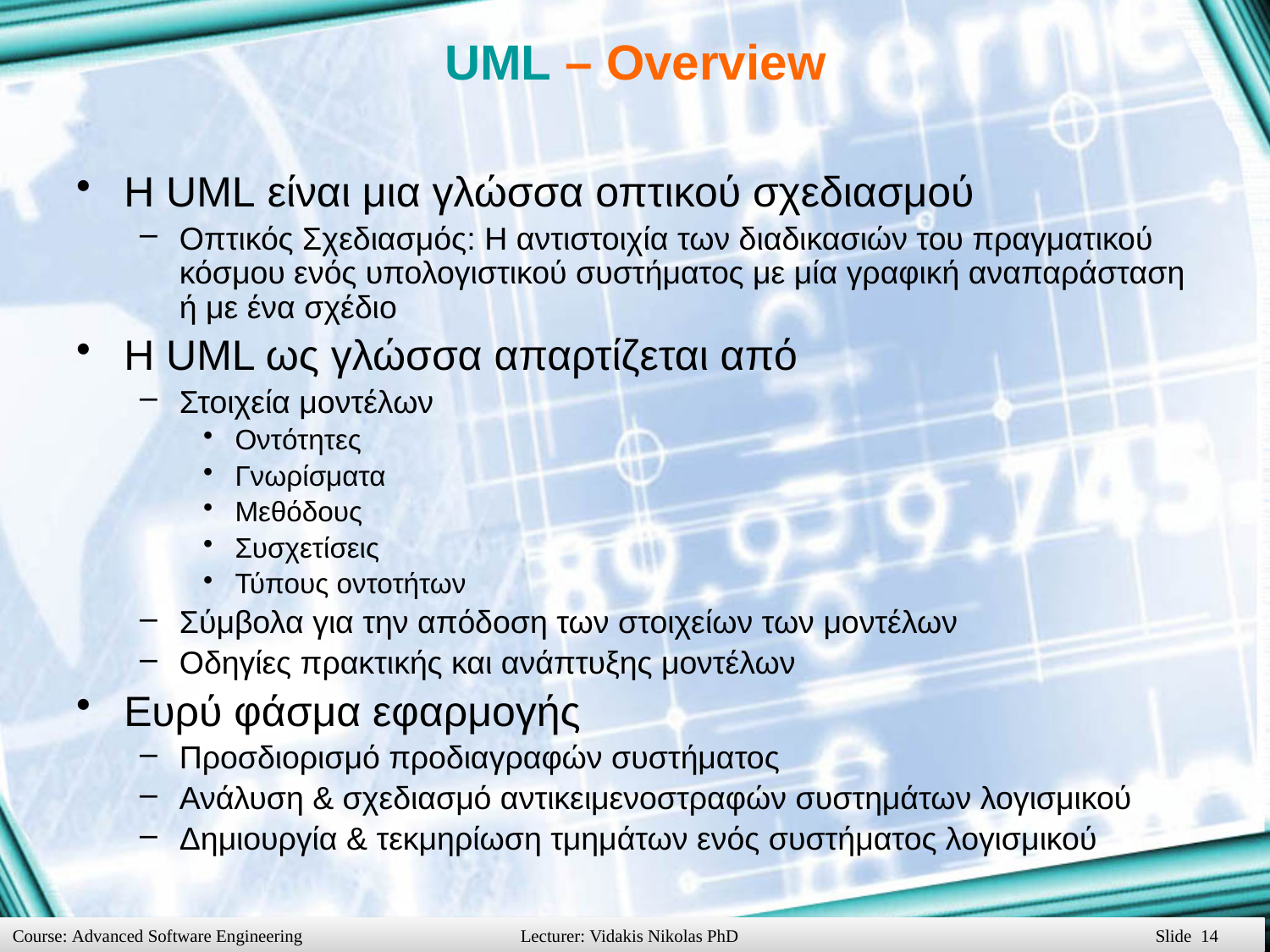

# UML – Overview
Η UML είναι μια γλώσσα οπτικού σχεδιασμού
Οπτικός Σχεδιασμός: Η αντιστοιχία των διαδικασιών του πραγματικού κόσμου ενός υπολογιστικού συστήματος με μία γραφική αναπαράσταση ή με ένα σχέδιο
Η UML ως γλώσσα απαρτίζεται από
Στοιχεία μοντέλων
Οντότητες
Γνωρίσματα
Μεθόδους
Συσχετίσεις
Τύπους οντοτήτων
Σύμβολα για την απόδοση των στοιχείων των μοντέλων
Οδηγίες πρακτικής και ανάπτυξης μοντέλων
Ευρύ φάσμα εφαρμογής
Προσδιορισμό προδιαγραφών συστήματος
Ανάλυση & σχεδιασμό αντικειμενοστραφών συστημάτων λογισμικού
Δημιουργία & τεκμηρίωση τμημάτων ενός συστήματος λογισμικού